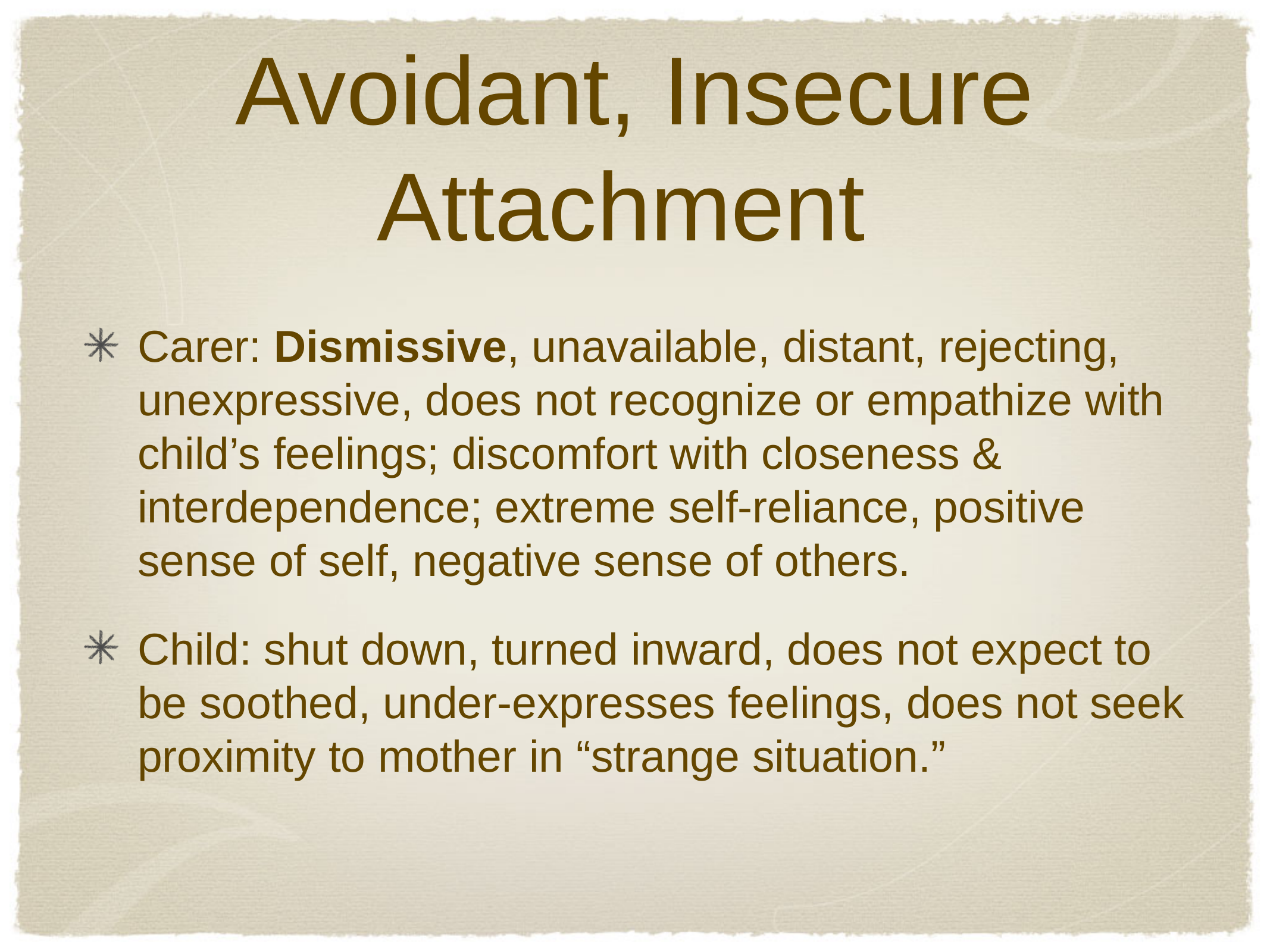

# Avoidant, Insecure Attachment
Carer: Dismissive, unavailable, distant, rejecting, unexpressive, does not recognize or empathize with child’s feelings; discomfort with closeness & interdependence; extreme self-reliance, positive sense of self, negative sense of others.
Child: shut down, turned inward, does not expect to be soothed, under-expresses feelings, does not seek proximity to mother in “strange situation.”